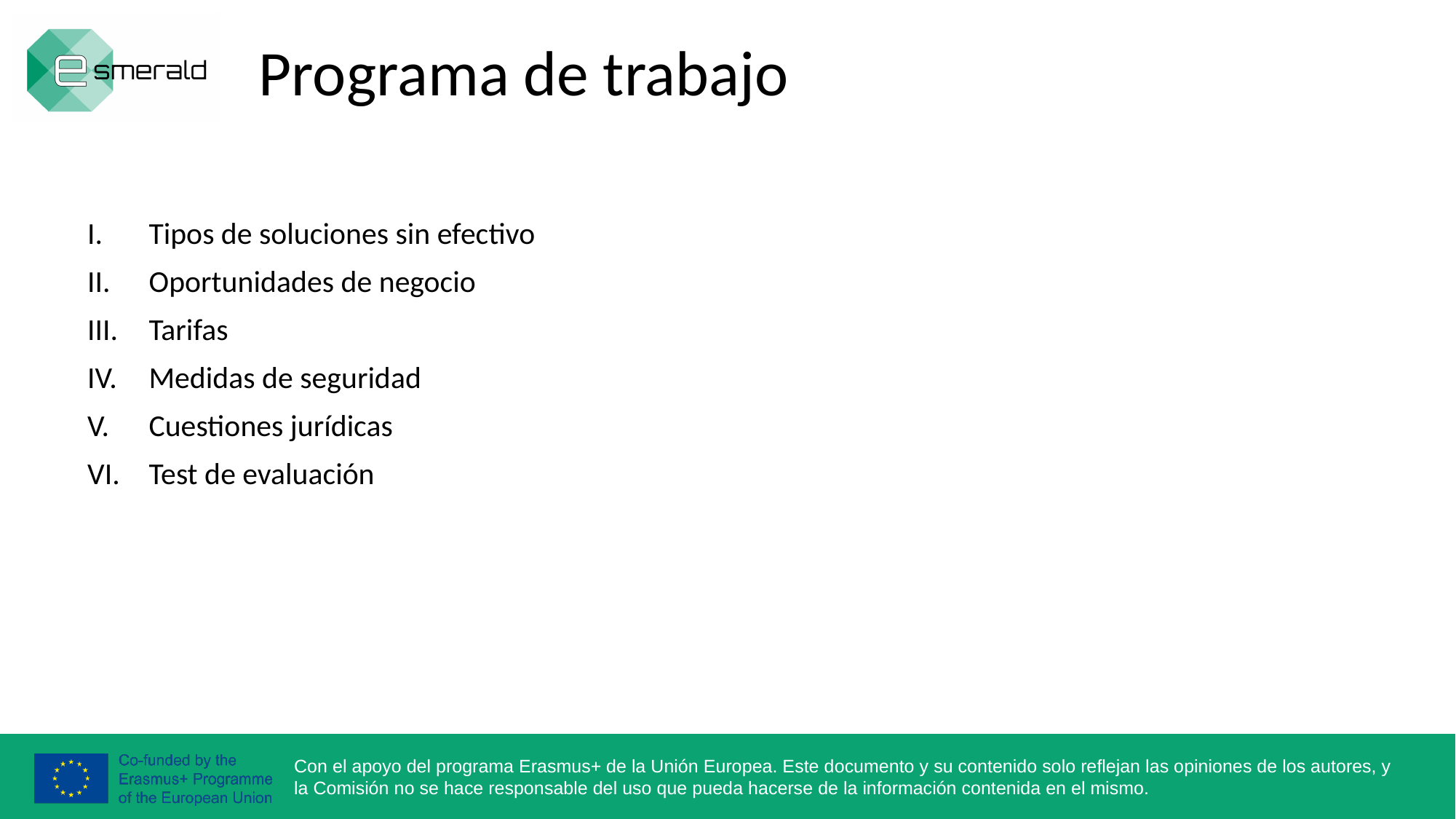

# Programa de trabajo
Tipos de soluciones sin efectivo
Oportunidades de negocio
Tarifas
Medidas de seguridad
Cuestiones jurídicas
Test de evaluación